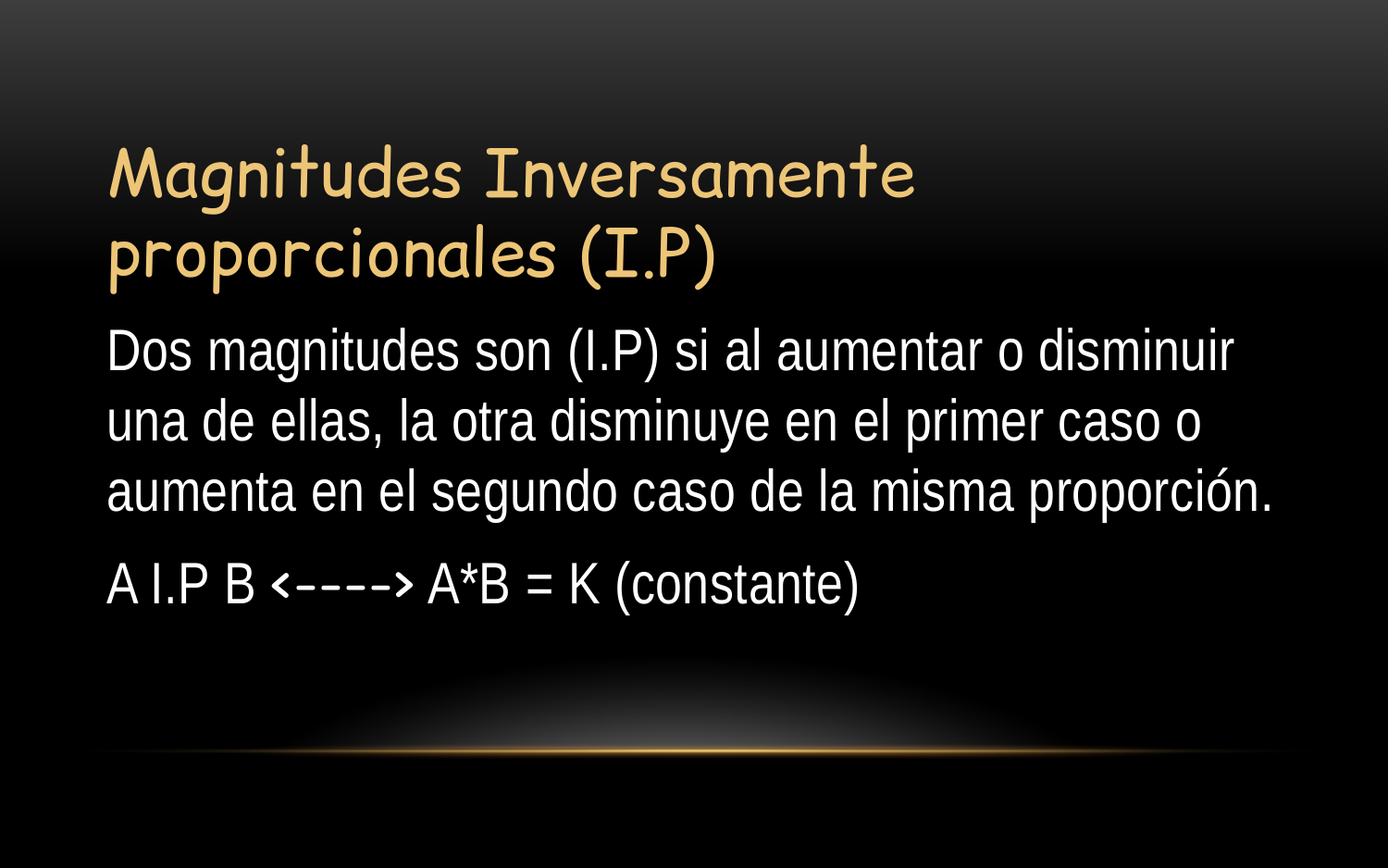

Magnitudes Inversamente proporcionales (I.P)
Dos magnitudes son (I.P) si al aumentar o disminuir una de ellas, la otra disminuye en el primer caso o aumenta en el segundo caso de la misma proporción.
A I.P B <----> A*B = K (constante)